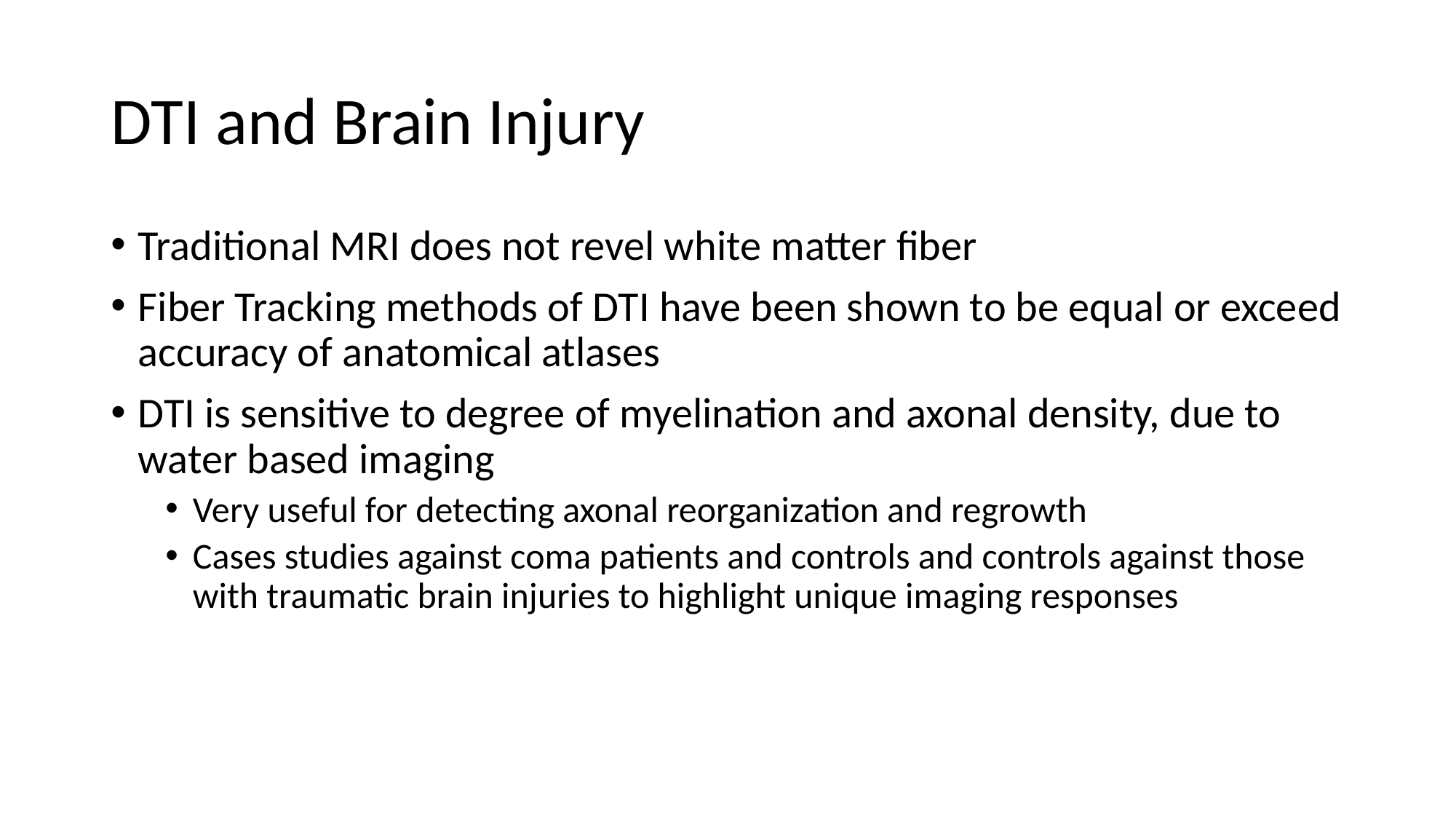

# DTI and Brain Injury
Traditional MRI does not revel white matter fiber
Fiber Tracking methods of DTI have been shown to be equal or exceed accuracy of anatomical atlases
DTI is sensitive to degree of myelination and axonal density, due to water based imaging
Very useful for detecting axonal reorganization and regrowth
Cases studies against coma patients and controls and controls against those with traumatic brain injuries to highlight unique imaging responses